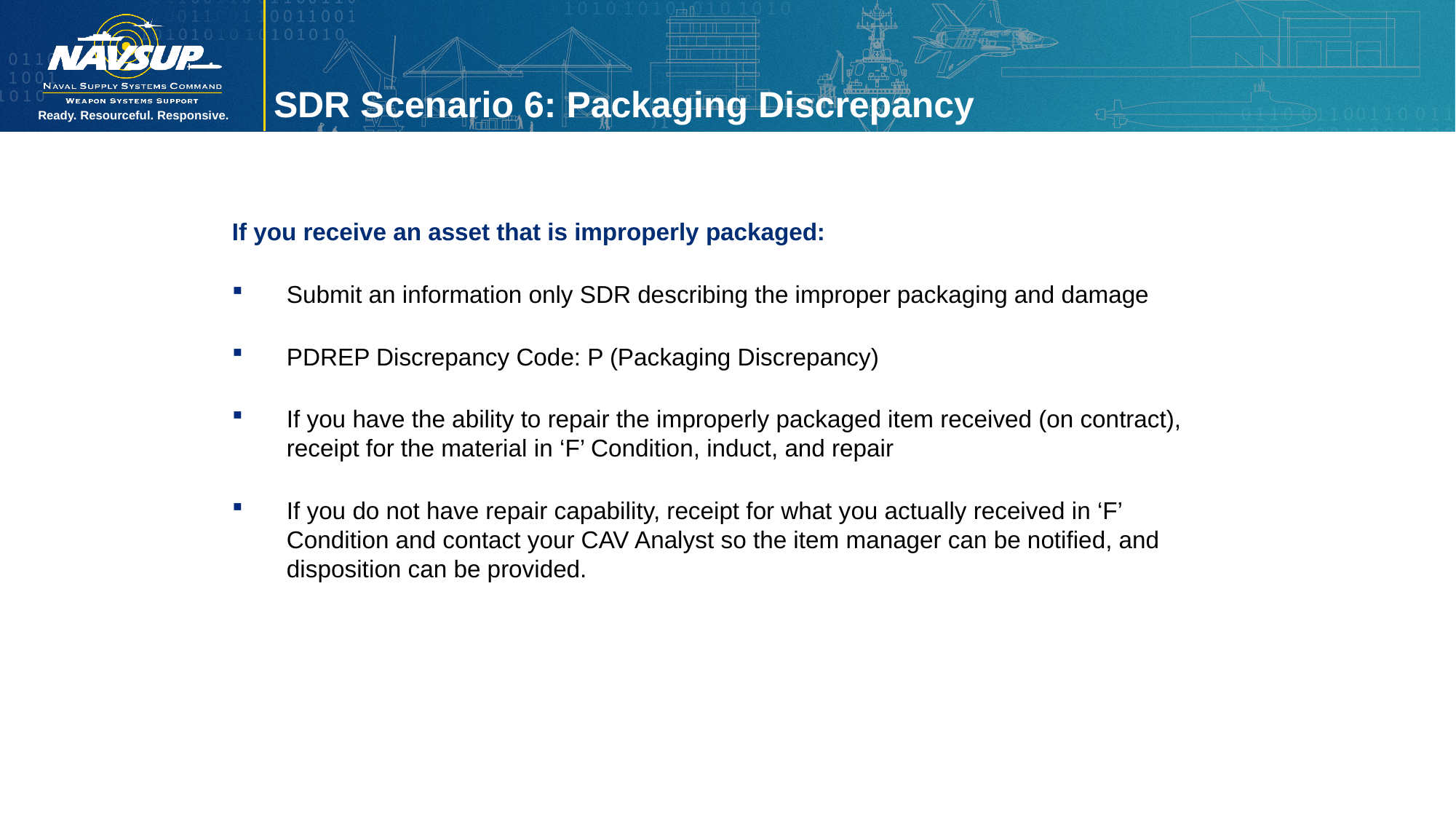

SDR Scenario 6: Packaging Discrepancy
If you receive an asset that is improperly packaged:
Submit an information only SDR describing the improper packaging and damage
PDREP Discrepancy Code: P (Packaging Discrepancy)
If you have the ability to repair the improperly packaged item received (on contract), receipt for the material in ‘F’ Condition, induct, and repair
If you do not have repair capability, receipt for what you actually received in ‘F’ Condition and contact your CAV Analyst so the item manager can be notified, and disposition can be provided.